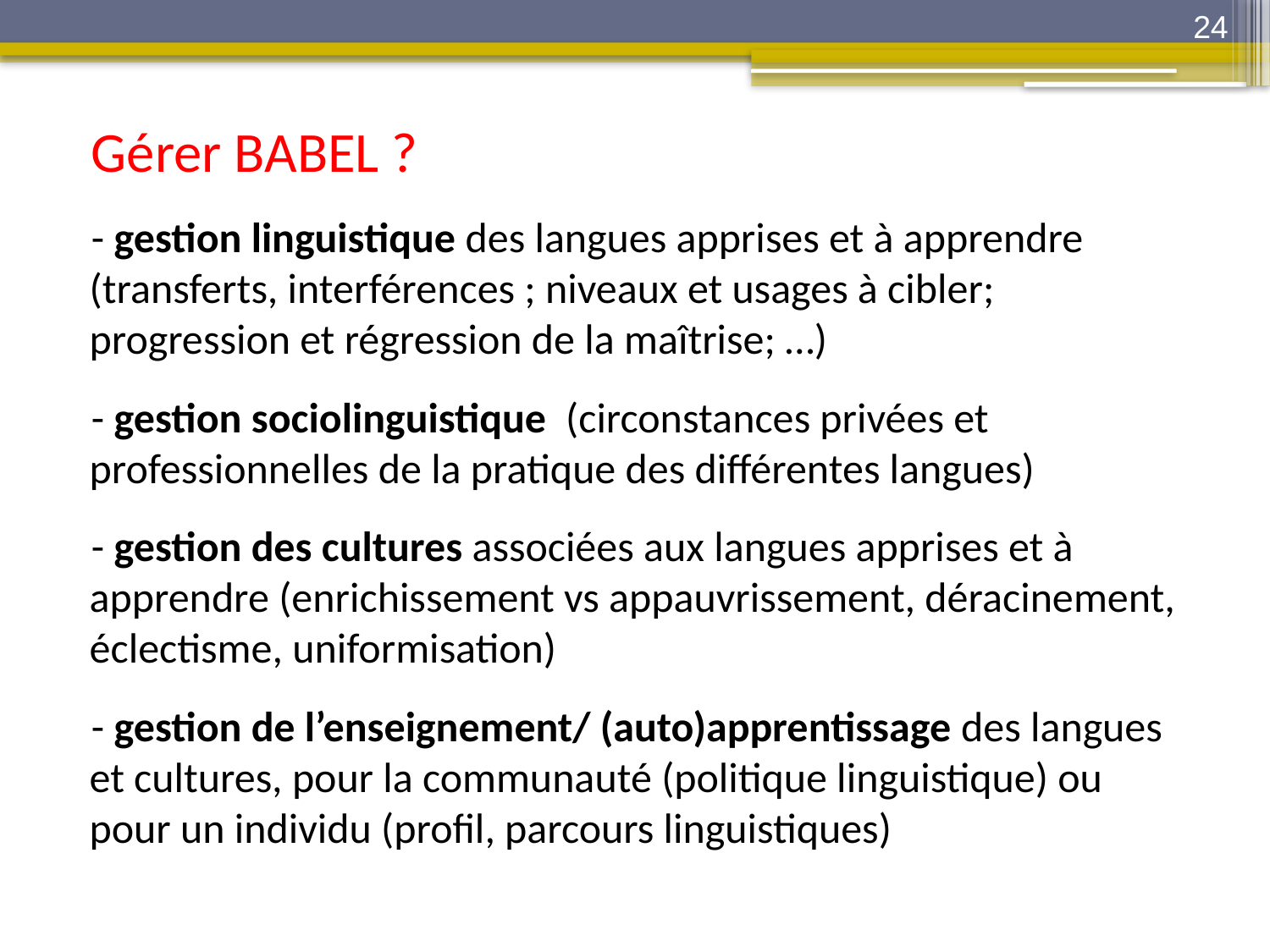

24
Gérer BABEL ?

- gestion linguistique des langues apprises et à apprendre (transferts, interférences ; niveaux et usages à cibler; progression et régression de la maîtrise; …)

- gestion sociolinguistique  (circonstances privées et professionnelles de la pratique des différentes langues)

- gestion des cultures associées aux langues apprises et à apprendre (enrichissement vs appauvrissement, déracinement, éclectisme, uniformisation)

- gestion de l’enseignement/ (auto)apprentissage des langues et cultures, pour la communauté (politique linguistique) ou pour un individu (profil, parcours linguistiques)